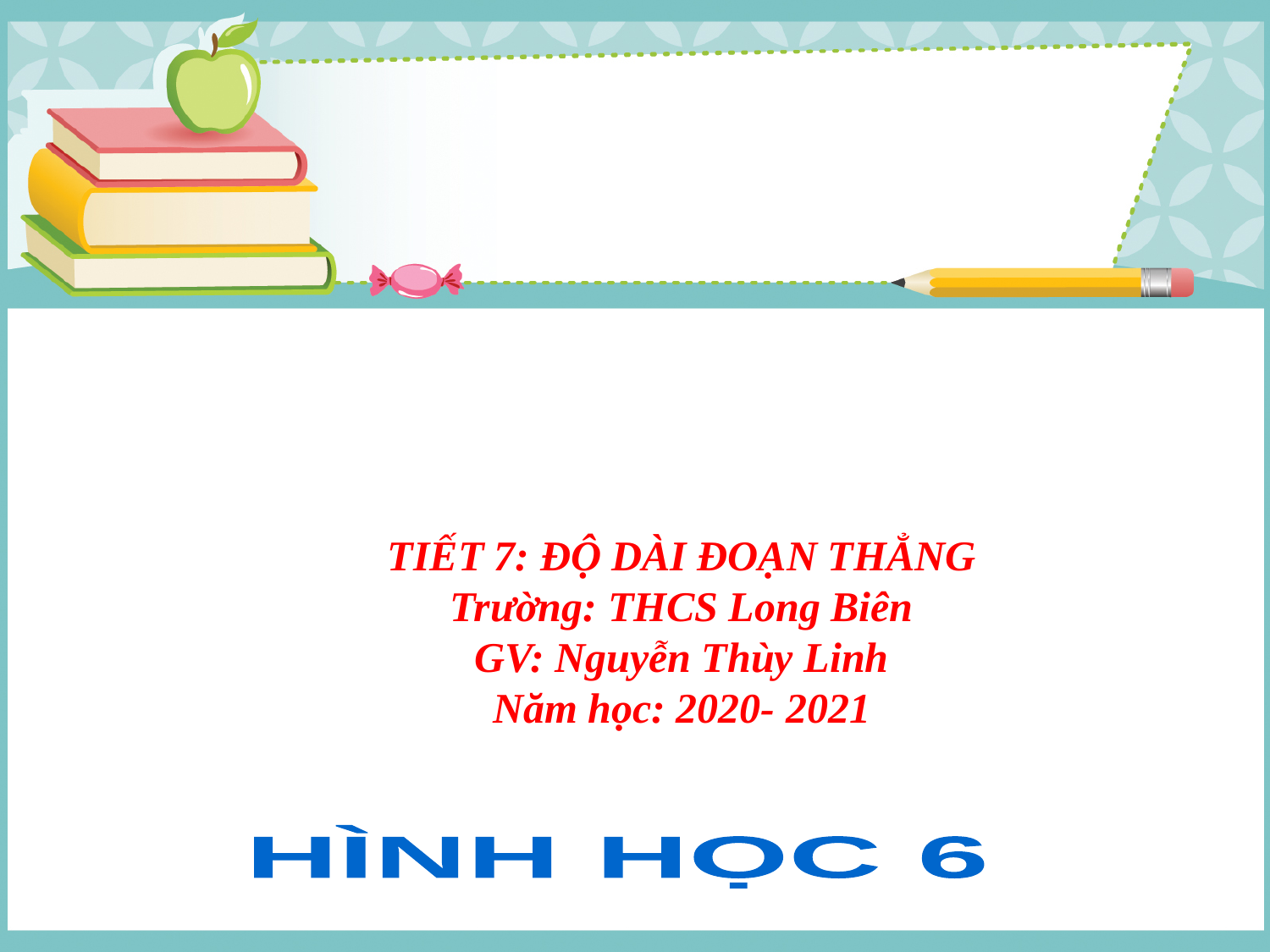

TIẾT 7: ĐỘ DÀI ĐOẠN THẲNG
Trường: THCS Long Biên
GV: Nguyễn Thùy Linh
Năm học: 2020- 2021
HÌNH HỌC 6